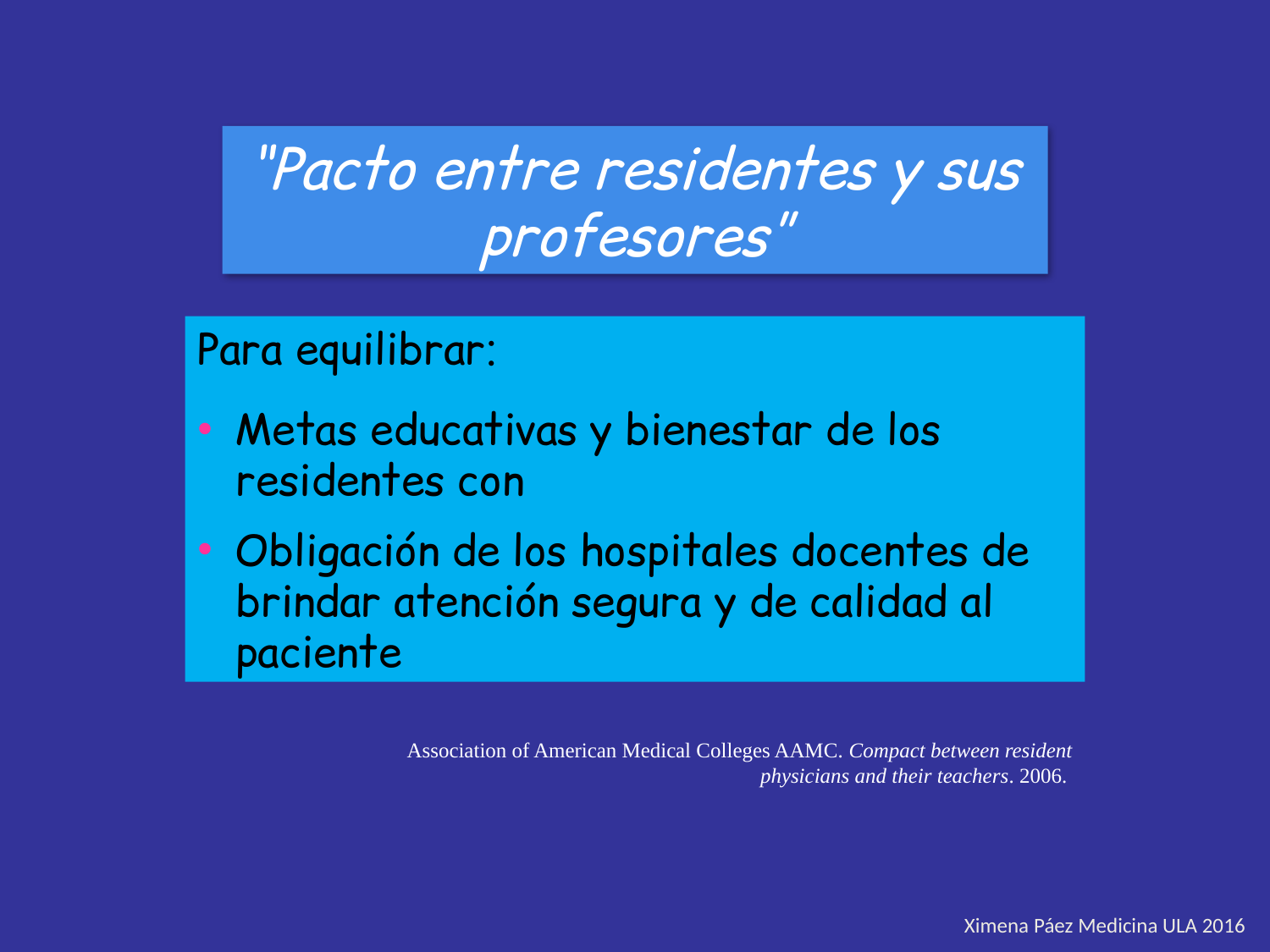

“Pacto entre residentes y sus profesores”
Para equilibrar:

Metas educativas y bienestar de los
   residentes con

Obligación de los hospitales docentes de
   brindar atención segura y de calidad al
   paciente
Association of American Medical Colleges AAMC. Compact between resident physicians and their teachers. 2006.
Ximena Páez Medicina ULA 2016